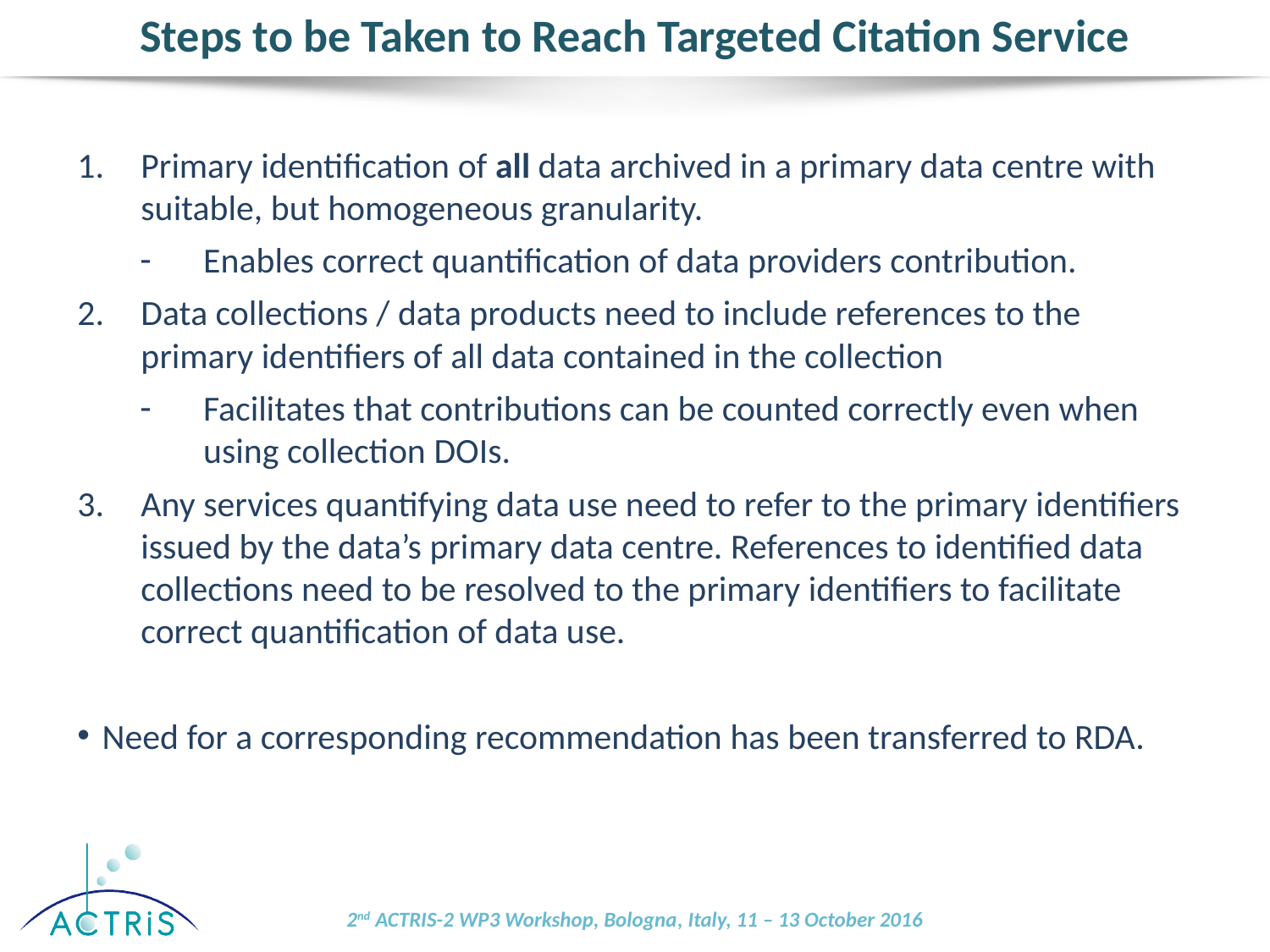

# Steps to be Taken to Reach Targeted Citation Service
Primary identification of all data archived in a primary data centre with suitable, but homogeneous granularity.
Enables correct quantification of data providers contribution.
Data collections / data products need to include references to the primary identifiers of all data contained in the collection
Facilitates that contributions can be counted correctly even when using collection DOIs.
Any services quantifying data use need to refer to the primary identifiers issued by the data’s primary data centre. References to identified data collections need to be resolved to the primary identifiers to facilitate correct quantification of data use.

Need for a corresponding recommendation has been transferred to RDA.